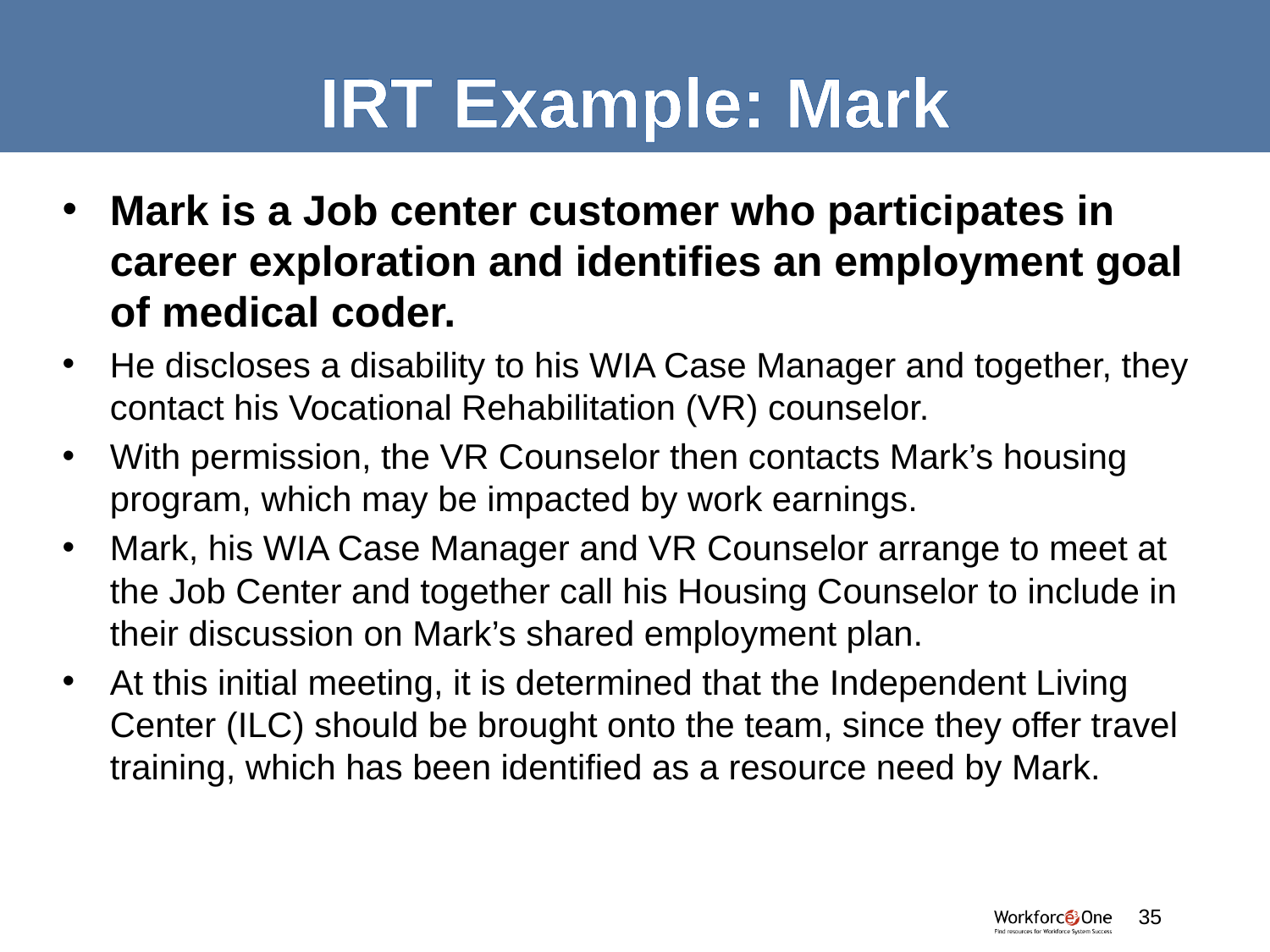

# IRT Example: Mark
Mark is a Job center customer who participates in career exploration and identifies an employment goal of medical coder.
He discloses a disability to his WIA Case Manager and together, they contact his Vocational Rehabilitation (VR) counselor.
With permission, the VR Counselor then contacts Mark’s housing program, which may be impacted by work earnings.
Mark, his WIA Case Manager and VR Counselor arrange to meet at the Job Center and together call his Housing Counselor to include in their discussion on Mark’s shared employment plan.
At this initial meeting, it is determined that the Independent Living Center (ILC) should be brought onto the team, since they offer travel training, which has been identified as a resource need by Mark.

35